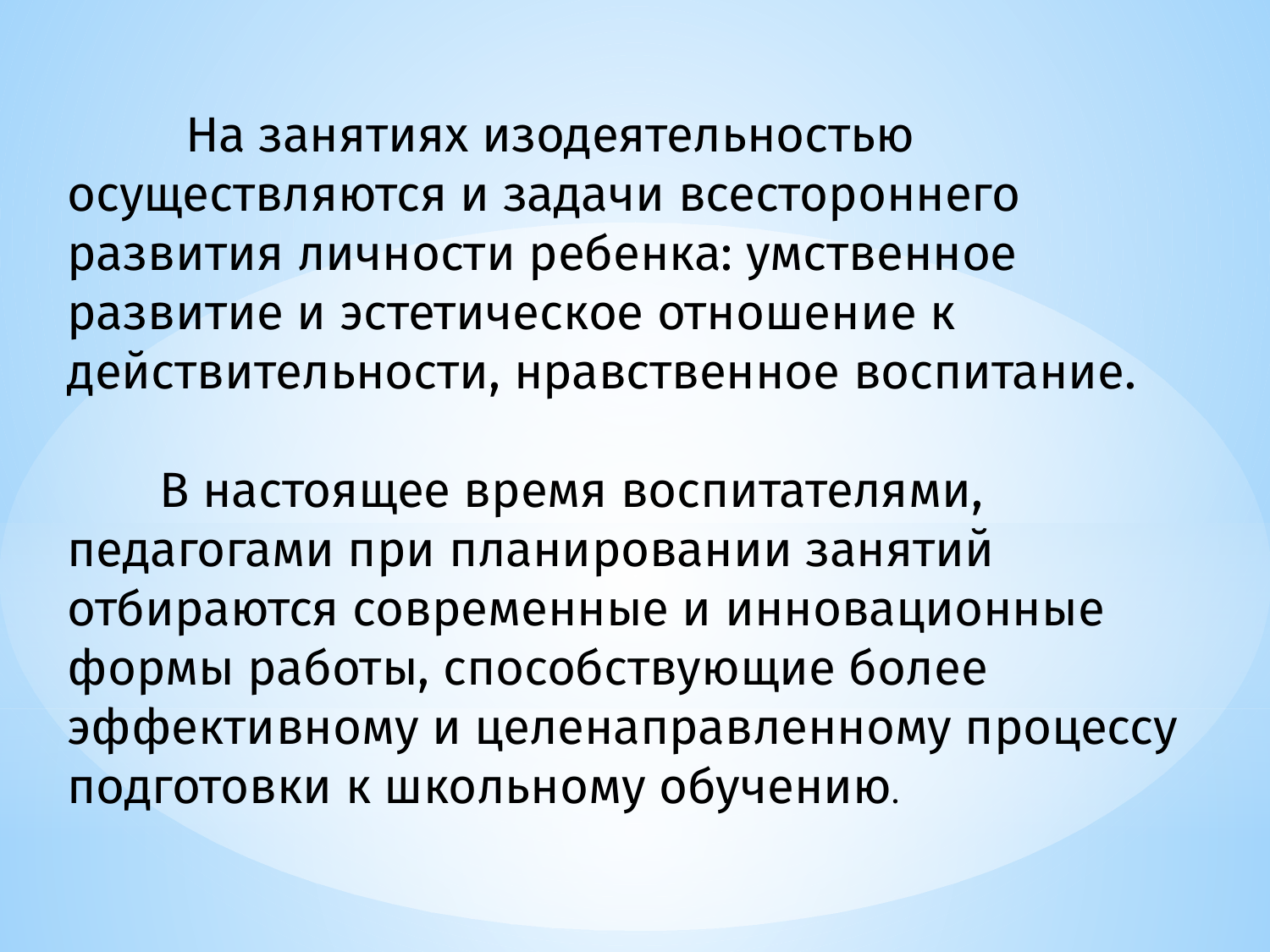

На занятиях изодеятельностью осуществляются и задачи всестороннего развития личности ребенка: умственное развитие и эстетическое отношение к действительности, нравственное воспитание.
       В настоящее время воспитателями, педагогами при планировании занятий отбираются современные и инновационные формы работы, способствующие более эффективному и целенаправленному процессу подготовки к школьному обучению.